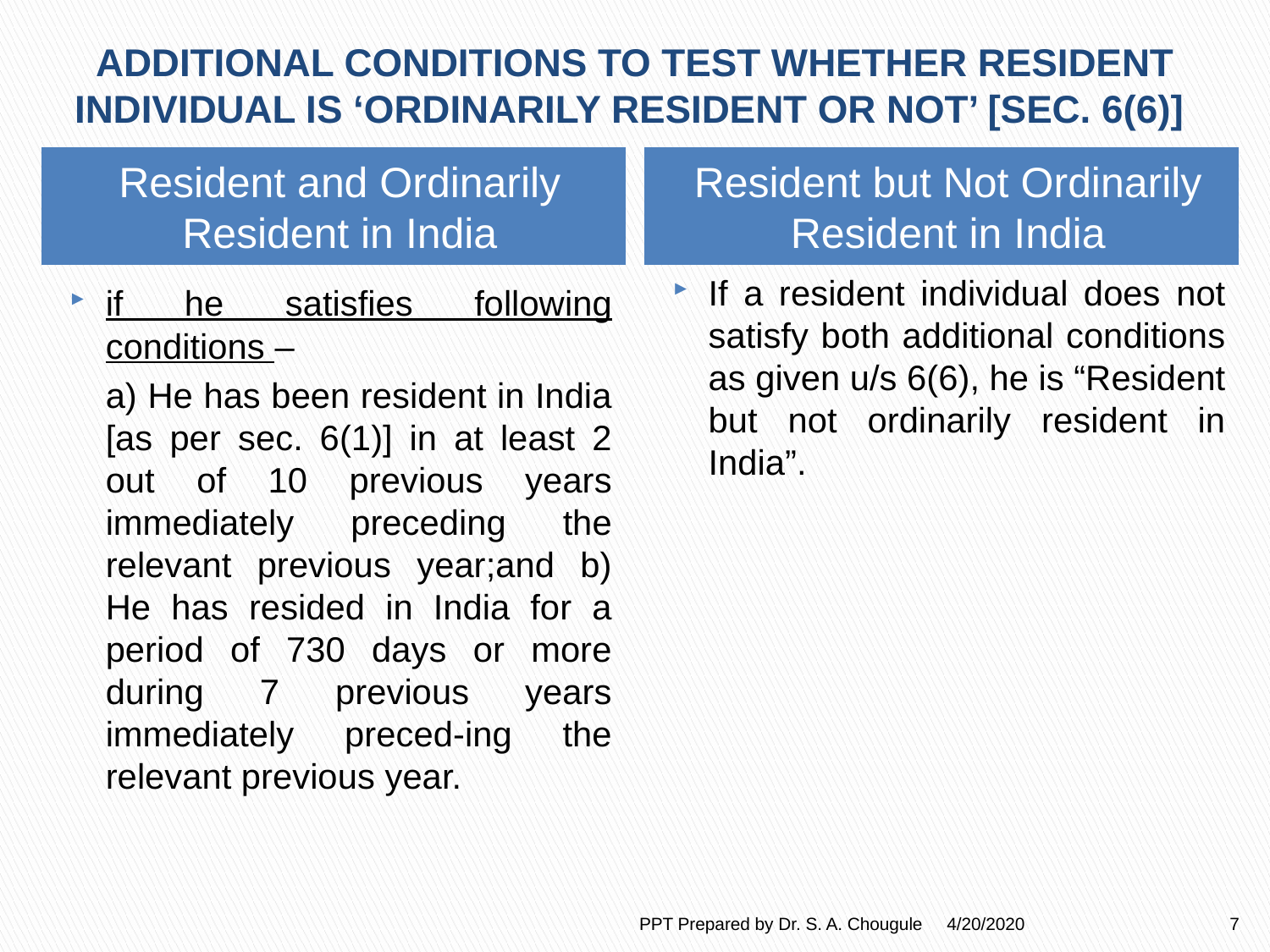

# ADDITIONAL CONDITIONS TO TEST WHETHER RESIDENT INDIVIDUAL IS ‘ORDINARILY RESIDENT OR NOT’ [SEC. 6(6)]
Resident and Ordinarily Resident in India
Resident but Not Ordinarily Resident in India
If a resident individual does not satisfy both additional conditions as given u/s 6(6), he is “Resident but not ordinarily resident in India”.
if he satisfies following conditions –
	a) He has been resident in India [as per sec. 6(1)] in at least 2 out of 10 previous years immediately preceding the relevant previous year;and b) He has resided in India for a period of 730 days or more during 7 previous years immediately preced-ing the relevant previous year.
PPT Prepared by Dr. S. A. Chougule
4/20/2020
7